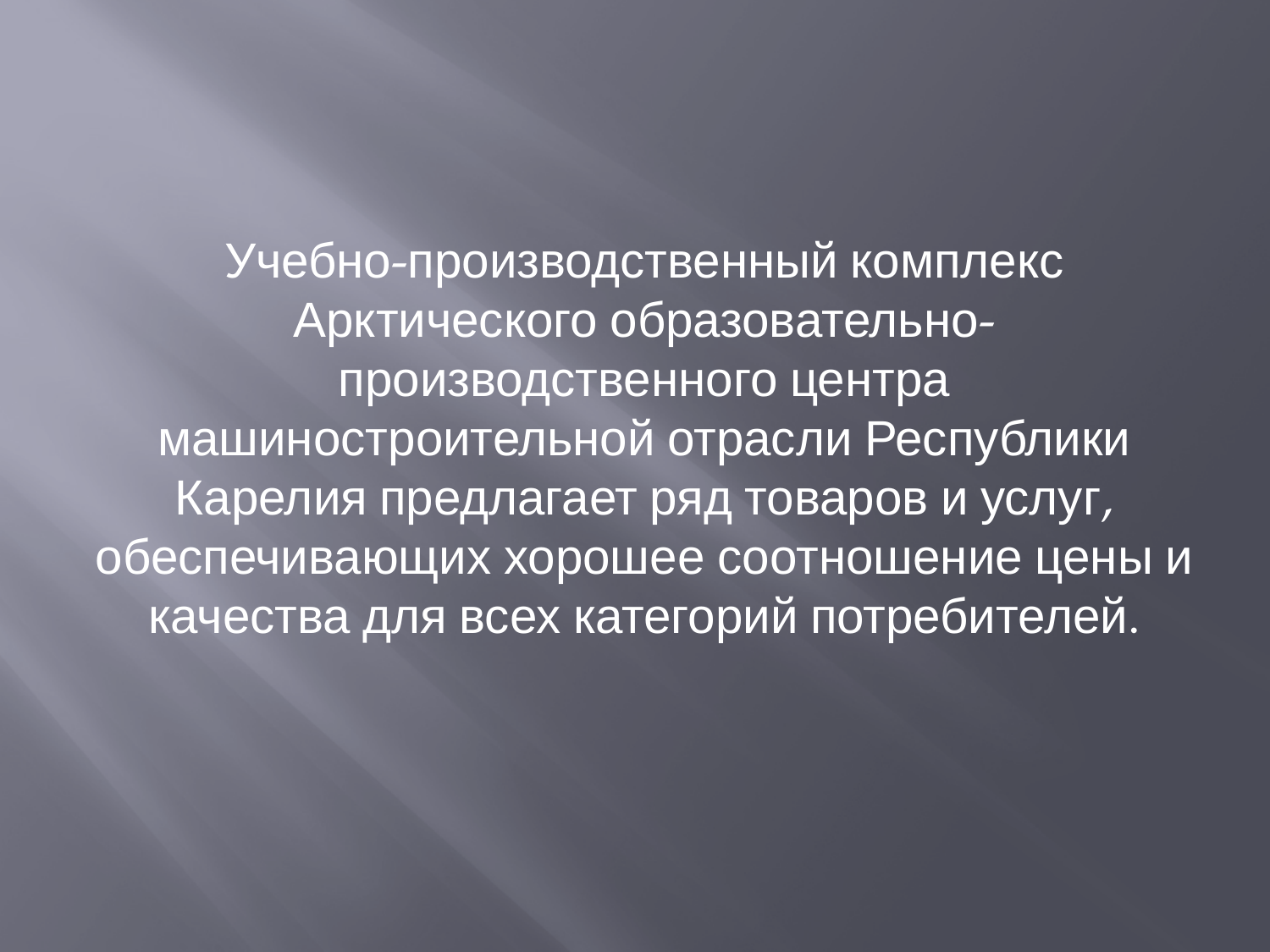

#
Учебно-производственный комплекс Арктического образовательно-производственного центра машиностроительной отрасли Республики Карелия предлагает ряд товаров и услуг, обеспечивающих хорошее соотношение цены и качества для всех категорий потребителей.